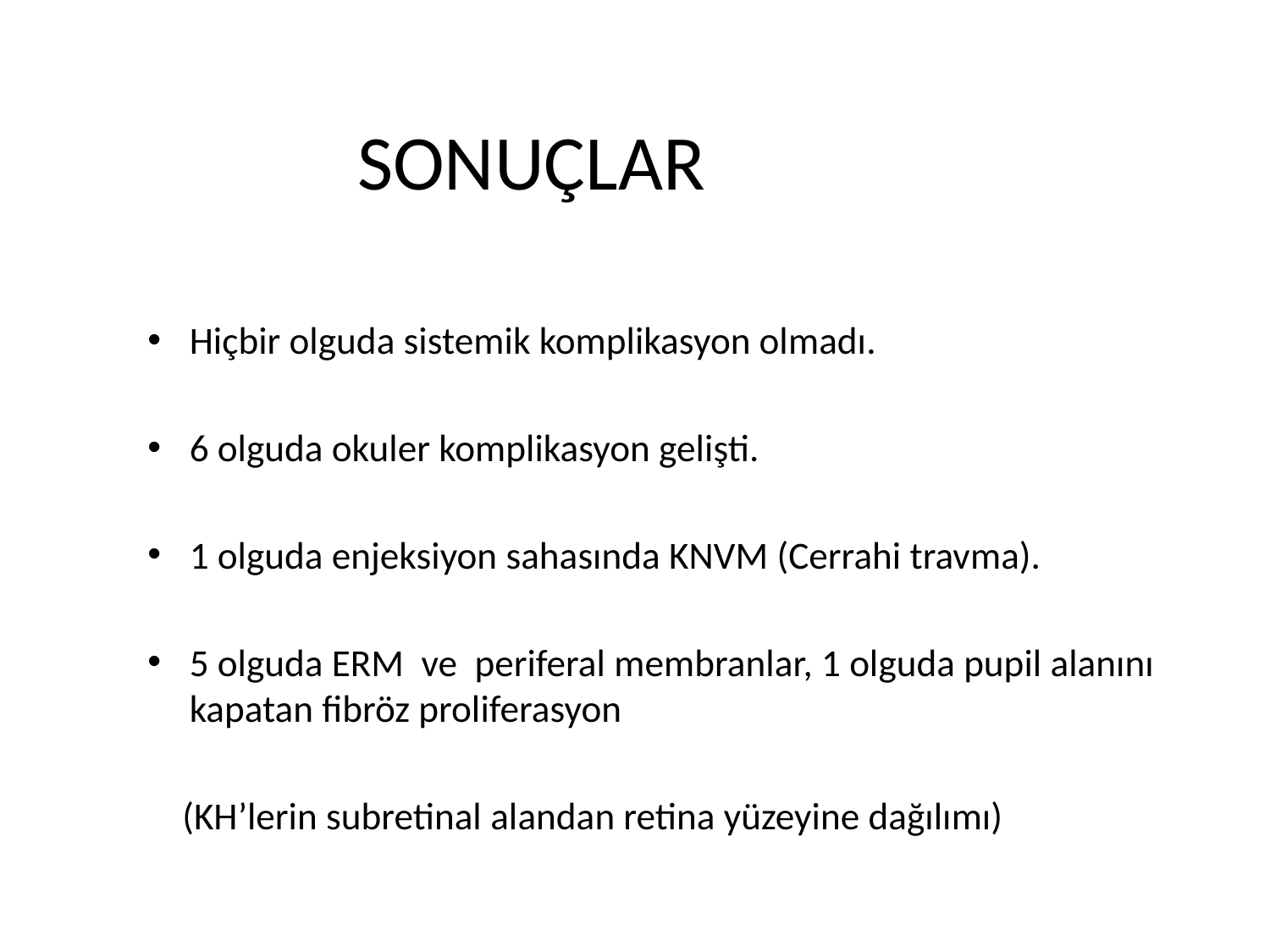

SONUÇLAR
SONUÇLAR

Hiçbir olguda sistemik komplikasyon olmadı.

6 olguda okuler komplikasyon gelişti.

1 olguda enjeksiyon sahasında KNVM (Cerrahi travma).

5 olguda ERM  ve  periferal membranlar, 1 olguda pupil alanını kapatan fibröz proliferasyon

    (KH’lerin subretinal alandan retina yüzeyine dağılımı)